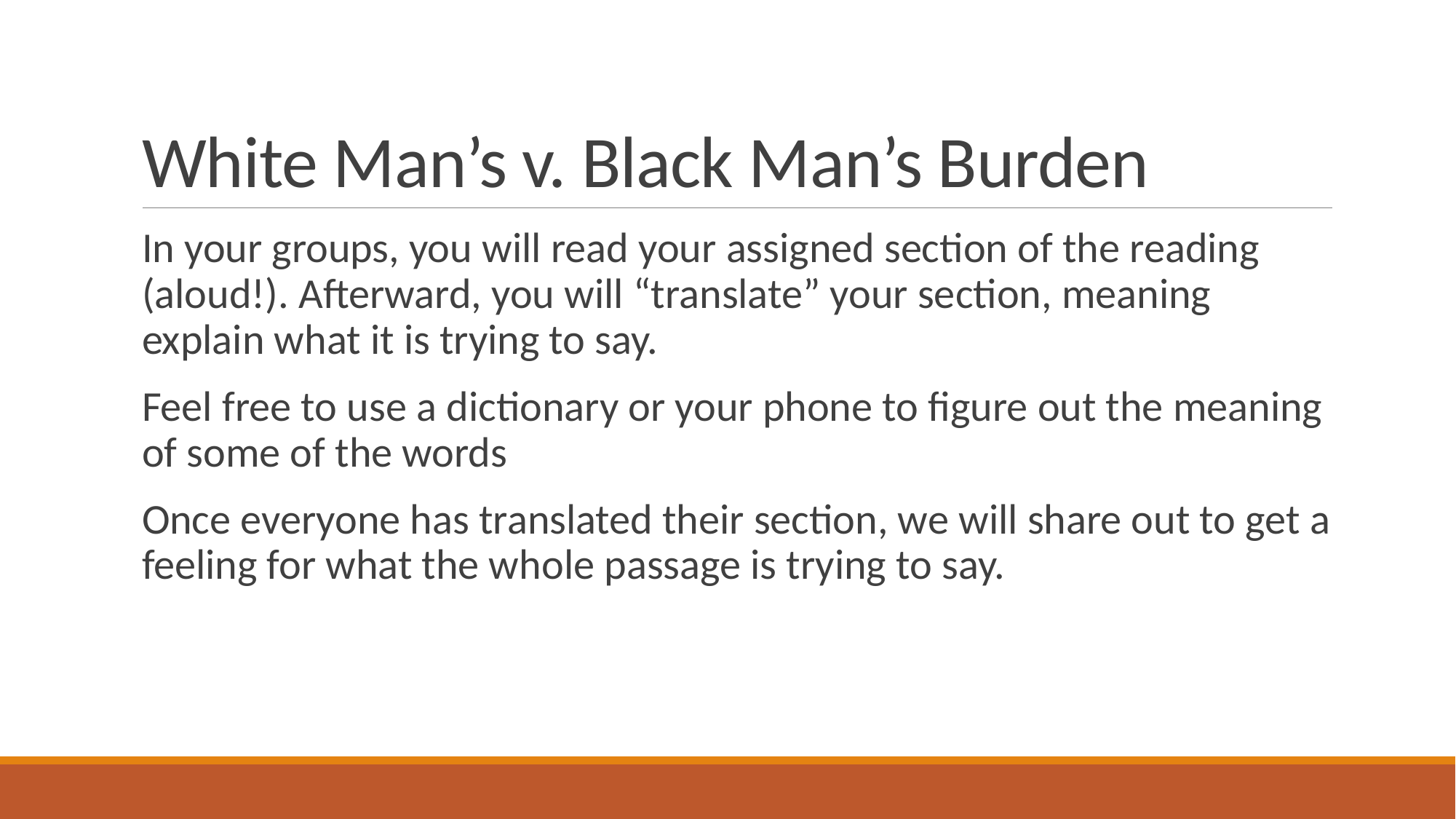

# White Man’s v. Black Man’s Burden
In your groups, you will read your assigned section of the reading (aloud!). Afterward, you will “translate” your section, meaning explain what it is trying to say.
Feel free to use a dictionary or your phone to figure out the meaning of some of the words
Once everyone has translated their section, we will share out to get a feeling for what the whole passage is trying to say.